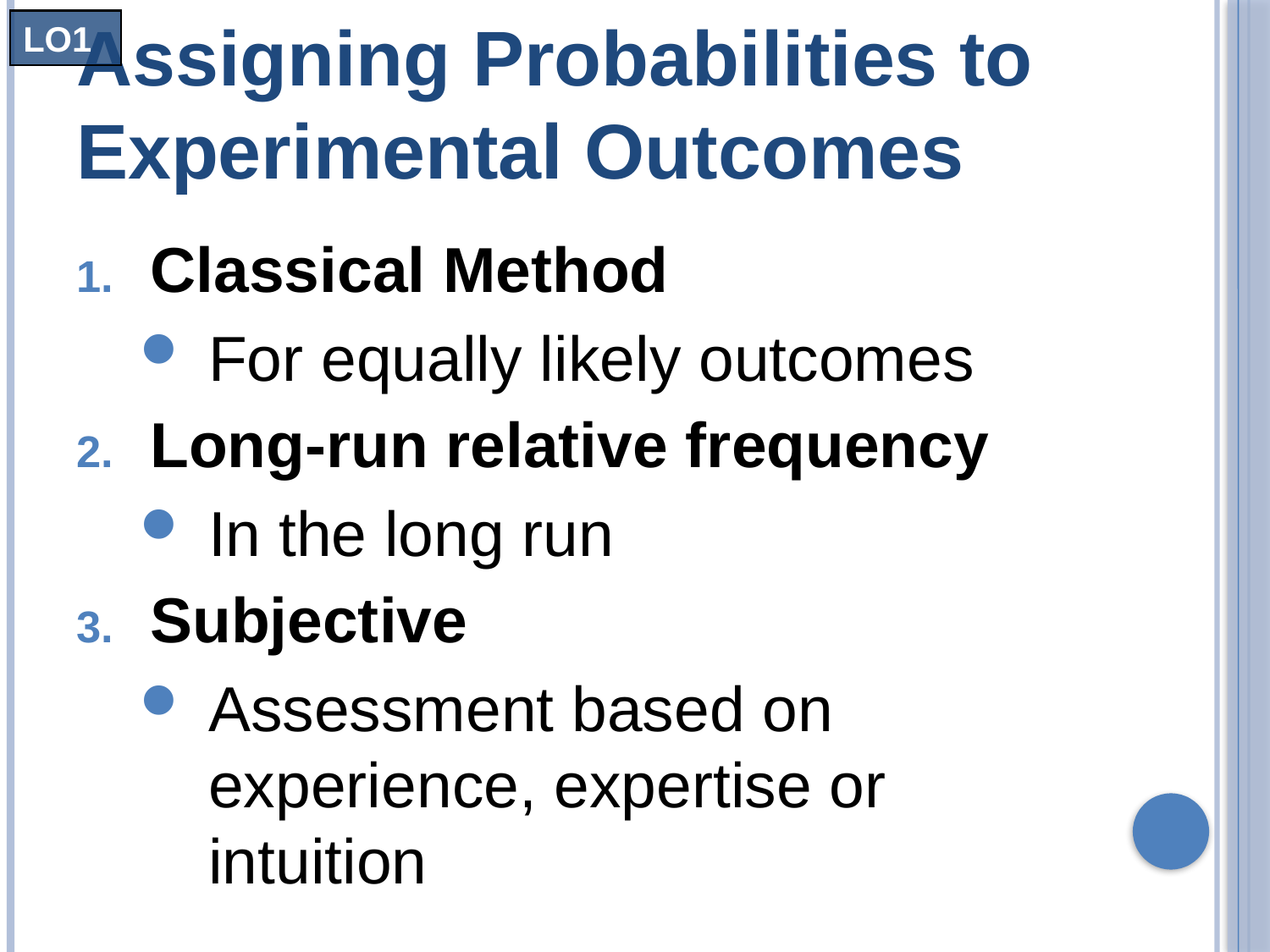

Classical Method
For equally likely outcomes
Long-run relative frequency
In the long run
Subjective
Assessment based on experience, expertise or intuition
LO1
Assigning Probabilities to Experimental Outcomes